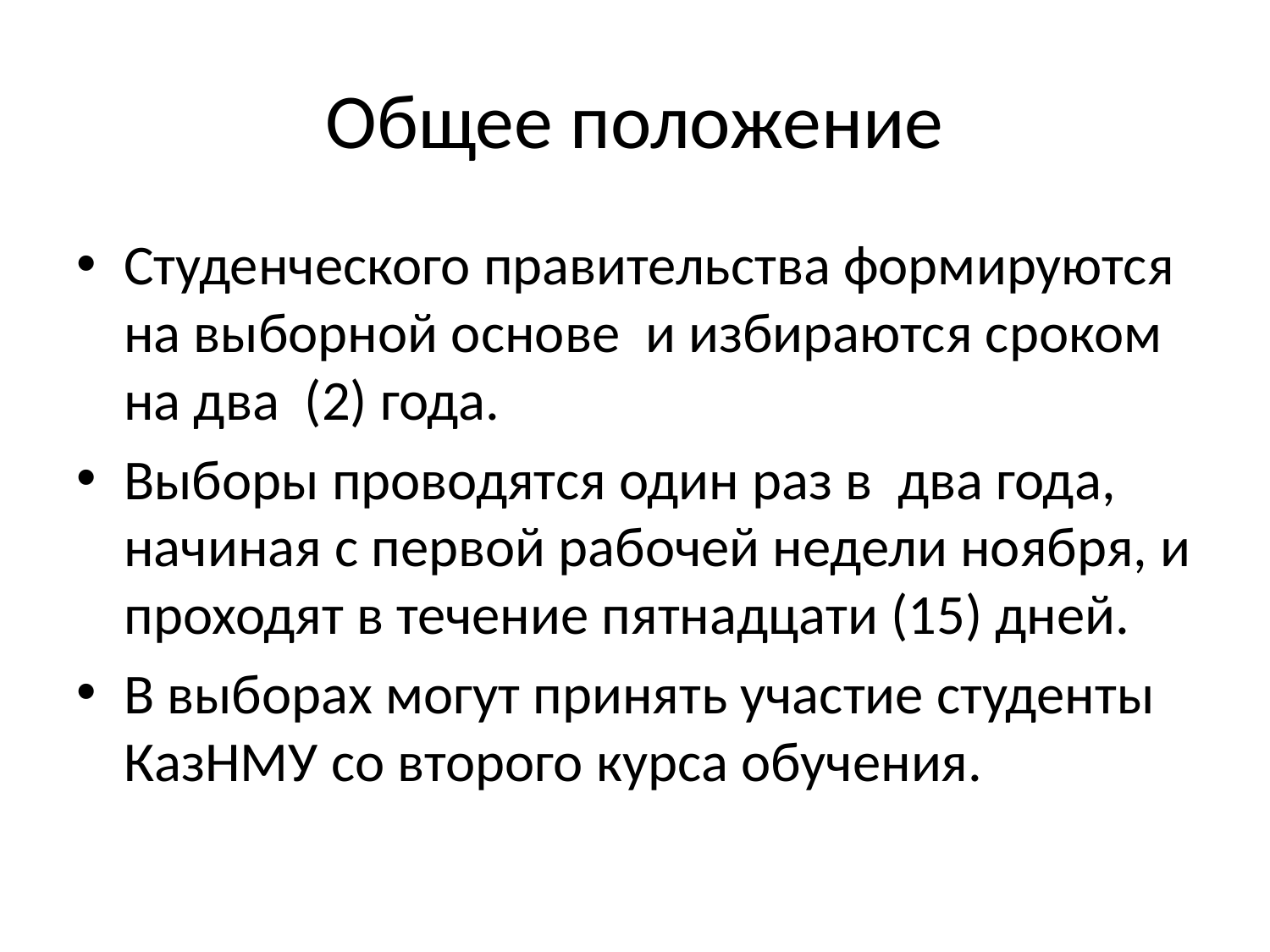

# Общее положение
Студенческого правительства формируются на выборной основе  и избираются сроком на два  (2) года.
Выборы проводятся один раз в  два года, начиная с первой рабочей недели ноября, и проходят в течение пятнадцати (15) дней.
В выборах могут принять участие студенты  КазНМУ со второго курса обучения.